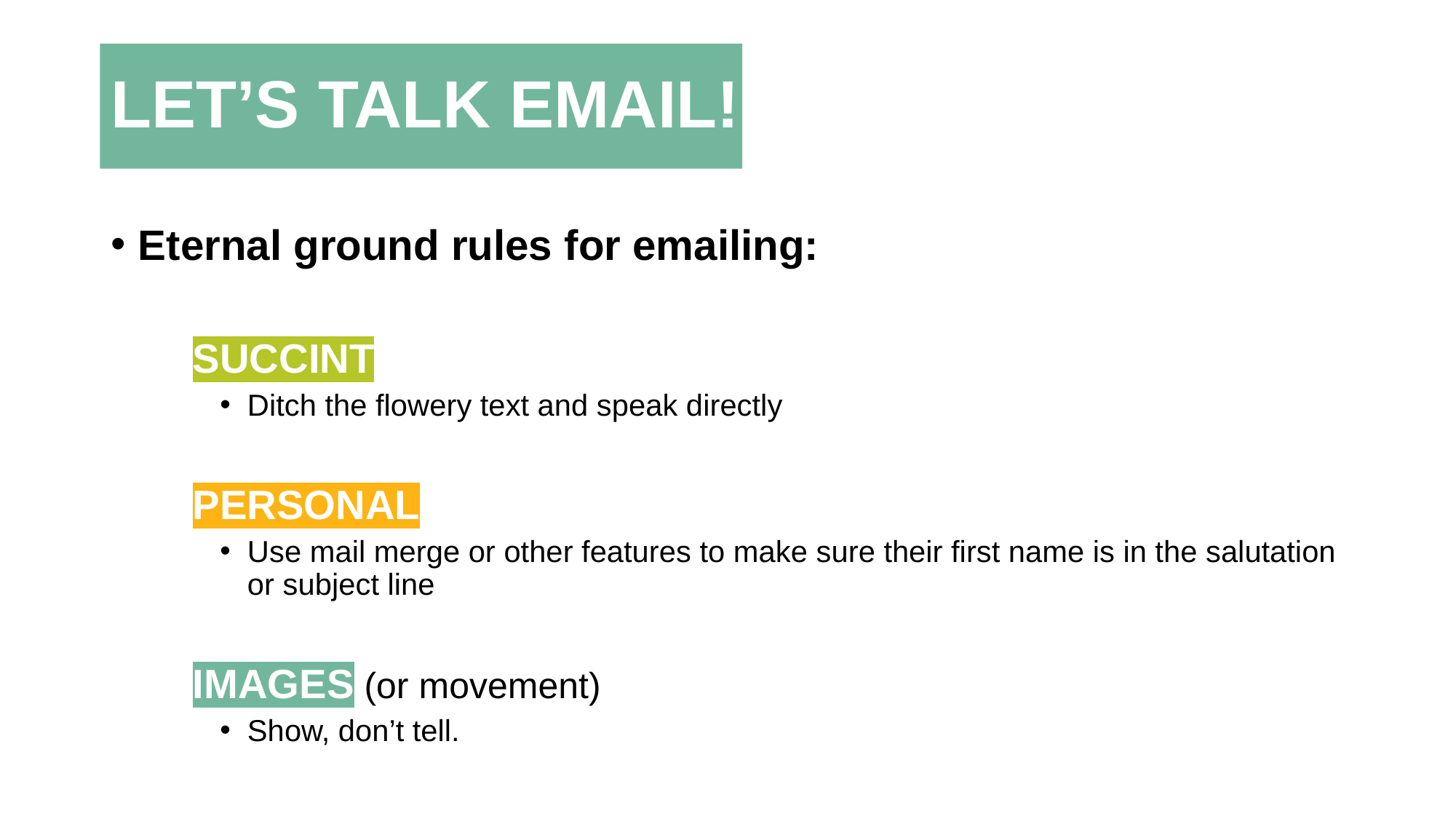

LET’S TALK EMAIL!
#

Eternal ground rules for emailing:

SUCCINT
Ditch the flowery text and speak directly

PERSONAL
Use mail merge or other features to make sure their first name is in the salutation or subject line

IMAGES (or movement)
Show, don’t tell.